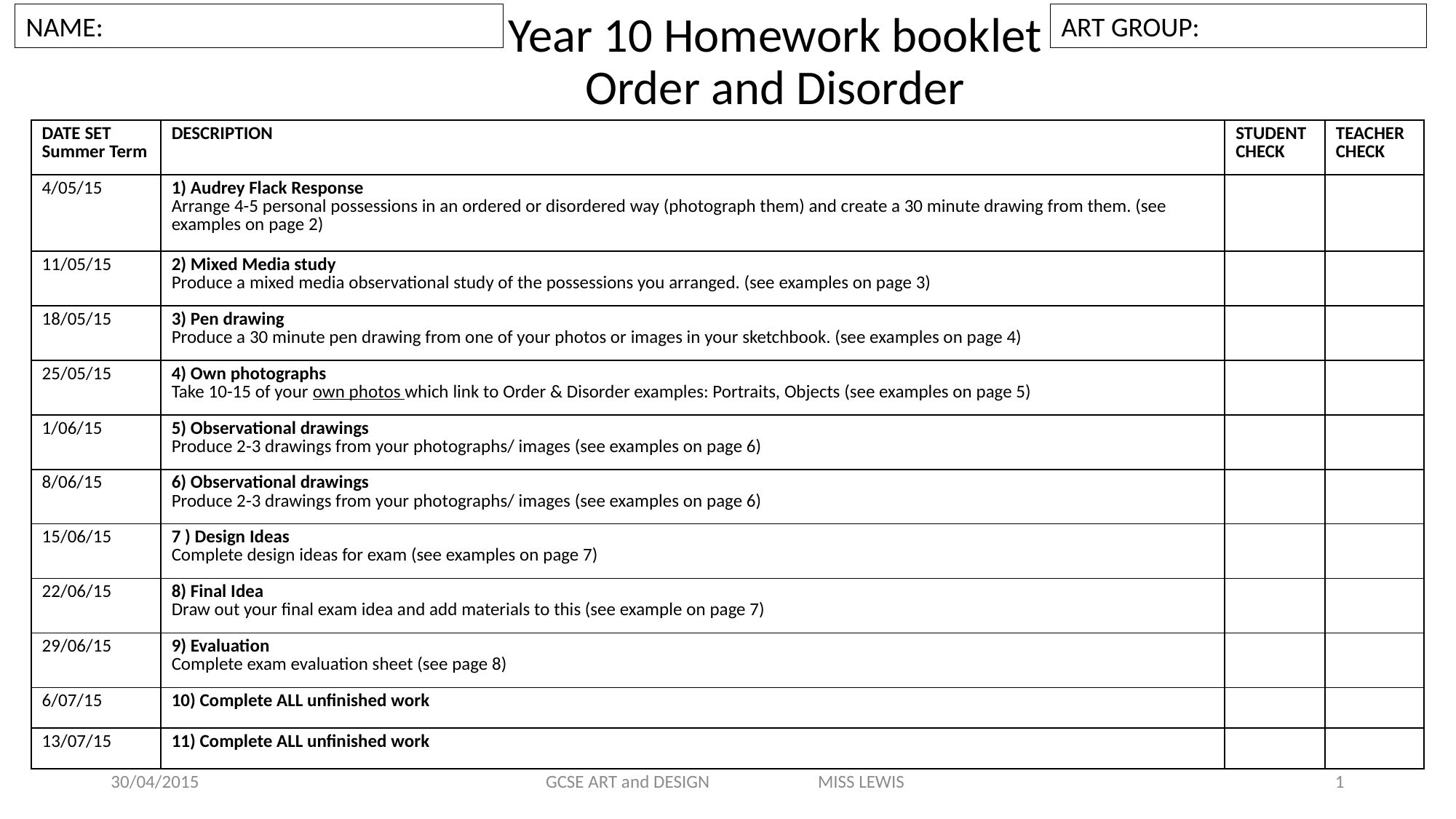

NAME:
ART GROUP:
# Year 10 Homework booklet Order and Disorder
| DATE SET Summer Term | DESCRIPTION | STUDENT CHECK | TEACHER CHECK |
| --- | --- | --- | --- |
| 4/05/15 | 1) Audrey Flack Response Arrange 4-5 personal possessions in an ordered or disordered way (photograph them) and create a 30 minute drawing from them. (see examples on page 2) |  |  |
| 11/05/15 | 2) Mixed Media study Produce a mixed media observational study of the possessions you arranged. (see examples on page 3) |  |  |
| 18/05/15 | 3) Pen drawing Produce a 30 minute pen drawing from one of your photos or images in your sketchbook. (see examples on page 4) |  |  |
| 25/05/15 | 4) Own photographs Take 10-15 of your own photos which link to Order & Disorder examples: Portraits, Objects (see examples on page 5) |  |  |
| 1/06/15 | 5) Observational drawings Produce 2-3 drawings from your photographs/ images (see examples on page 6) |  |  |
| 8/06/15 | 6) Observational drawings Produce 2-3 drawings from your photographs/ images (see examples on page 6) |  |  |
| 15/06/15 | 7 ) Design Ideas Complete design ideas for exam (see examples on page 7) |  |  |
| 22/06/15 | 8) Final Idea Draw out your final exam idea and add materials to this (see example on page 7) |  |  |
| 29/06/15 | 9) Evaluation Complete exam evaluation sheet (see page 8) |  |  |
| 6/07/15 | 10) Complete ALL unfinished work |  |  |
| 13/07/15 | 11) Complete ALL unfinished work |  |  |
30/04/2015
GCSE ART and DESIGN                          MISS LEWIS
1